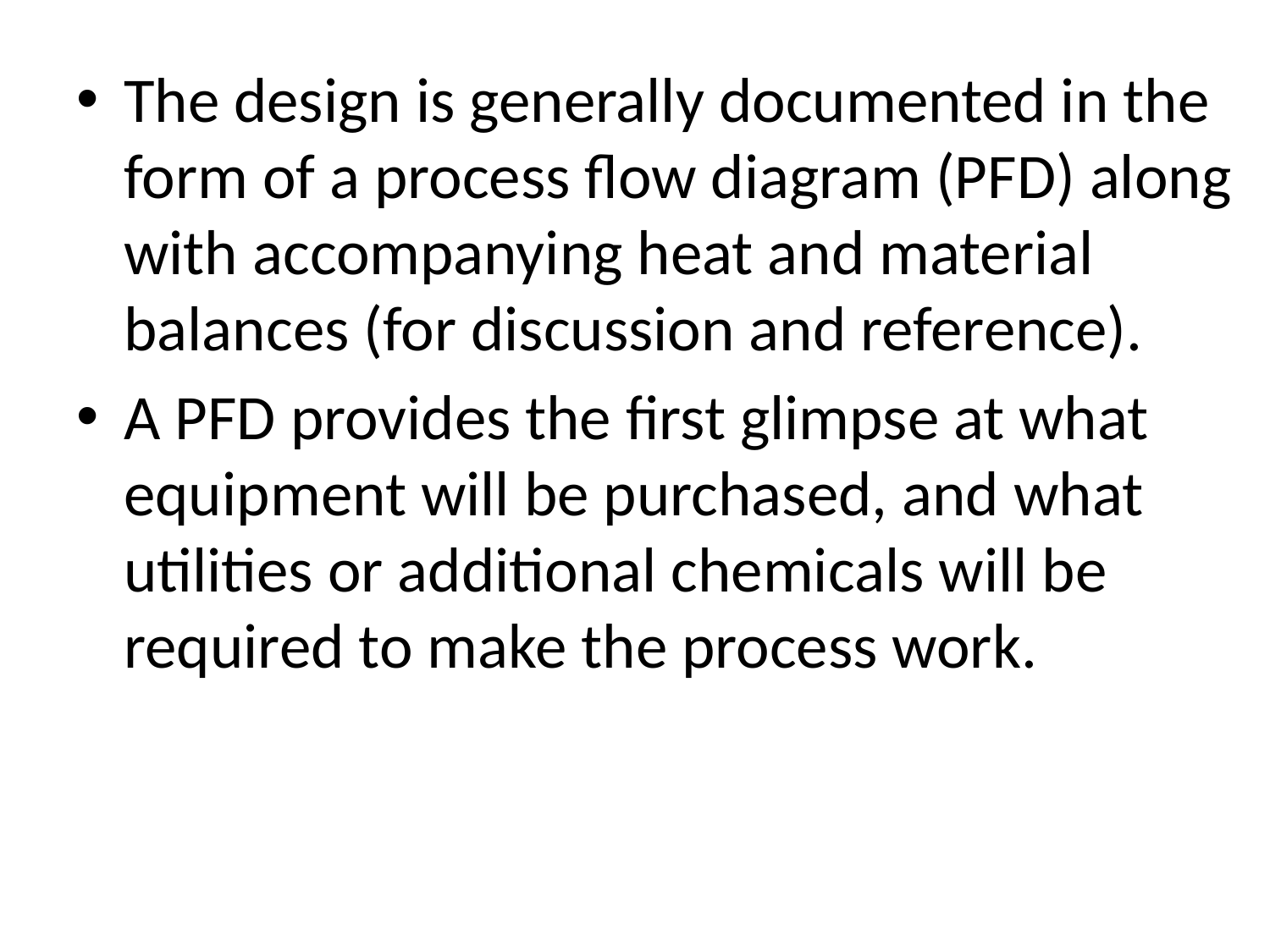

The design is generally documented in the form of a process flow diagram (PFD) along with accompanying heat and material balances (for discussion and reference).
A PFD provides the first glimpse at what equipment will be purchased, and what utilities or additional chemicals will be required to make the process work.